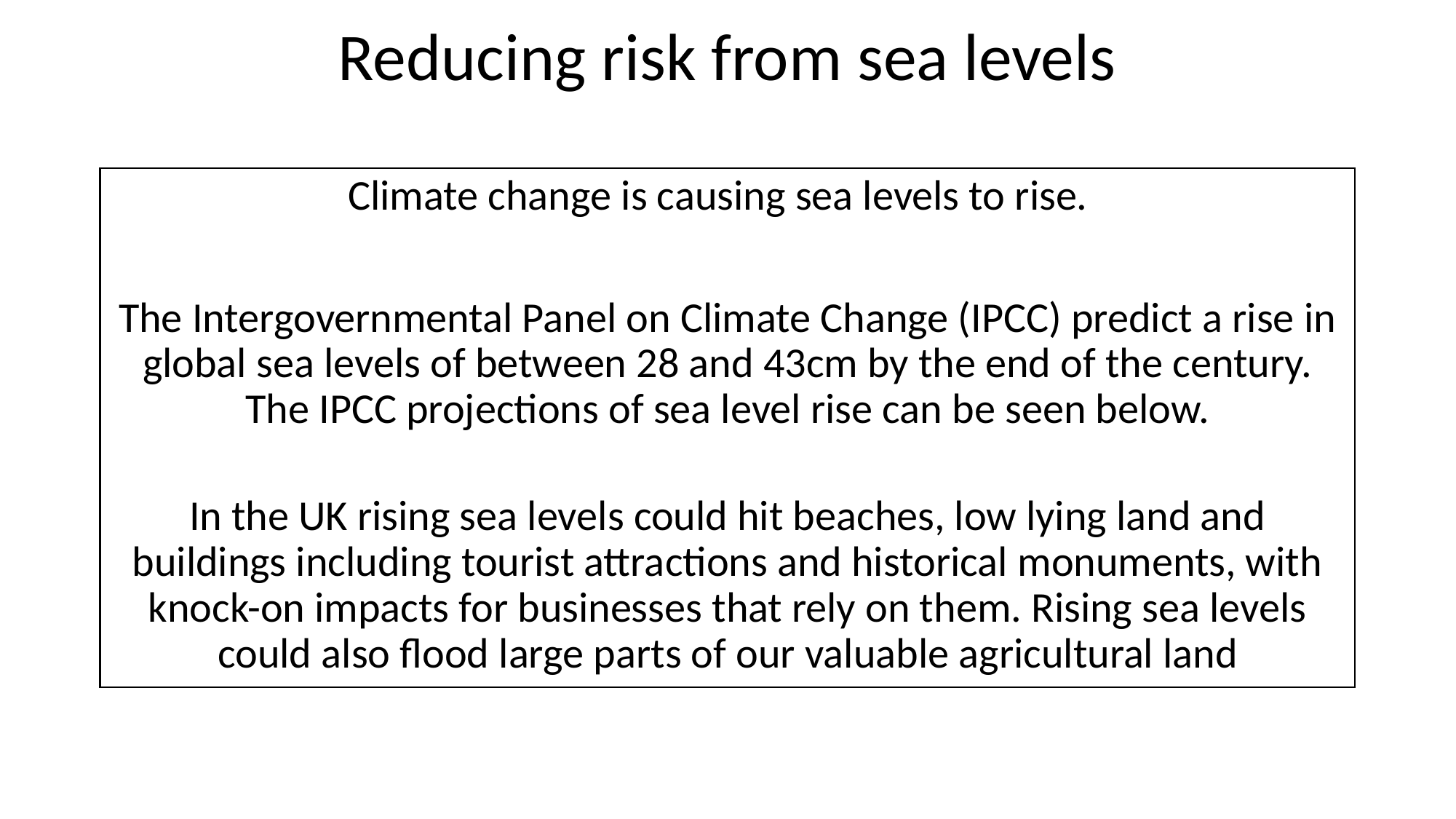

# Reducing risk from sea levels
Climate change is causing sea levels to rise.

The Intergovernmental Panel on Climate Change (IPCC) predict a rise in global sea levels of between 28 and 43cm by the end of the century. The IPCC projections of sea level rise can be seen below.
In the UK rising sea levels could hit beaches, low lying land and buildings including tourist attractions and historical monuments, with knock-on impacts for businesses that rely on them. Rising sea levels could also flood large parts of our valuable agricultural land